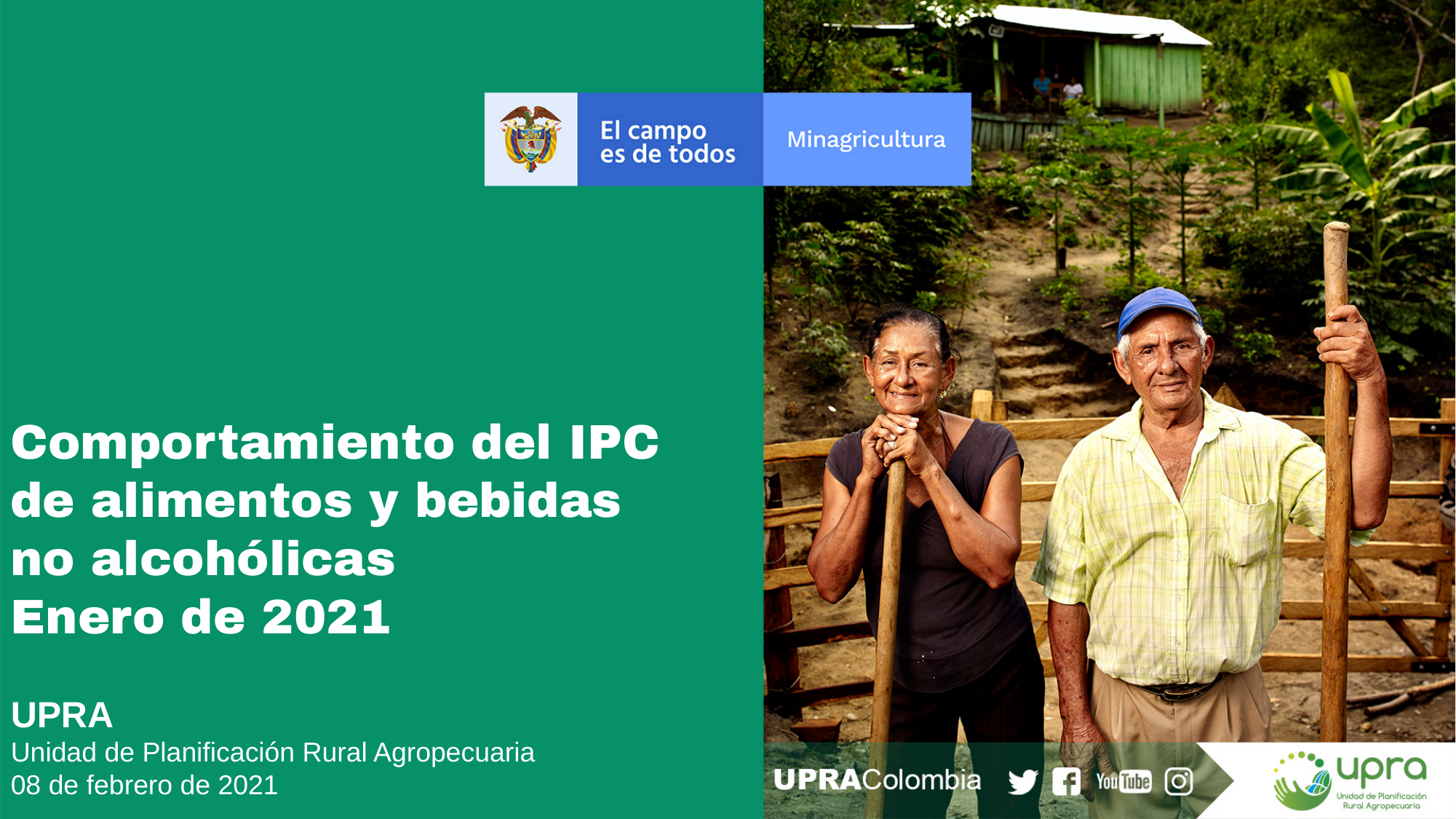

Comportamiento del IPC
de alimentos y bebidas
no alcohólicas
Enero de 2021
UPRA
Unidad de Planificación Rural Agropecuaria
08 de febrero de 2021